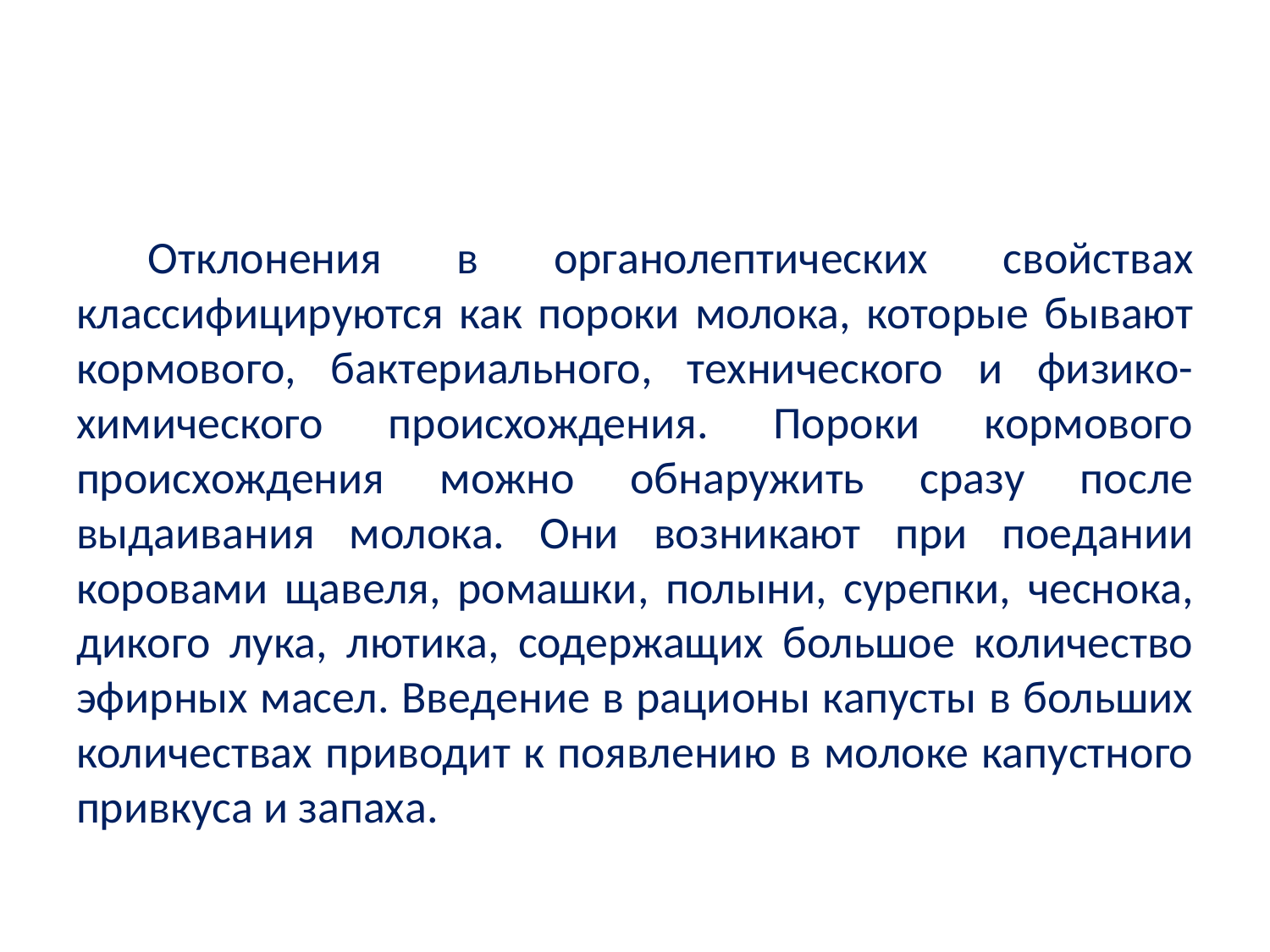

#
Отклонения в органолептических свойствах классифицируются как пороки молока, которые бывают кормового, бактериального, технического и физико-химического происхождения. Пороки кормового происхождения можно обнаружить сразу после выдаивания молока. Они возникают при поедании коровами щавеля, ромашки, полыни, сурепки, чеснока, дикого лука, лютика, содержащих большое количество эфирных масел. Введение в рационы капусты в больших количествах приводит к появлению в молоке капустного привкуса и запаха.